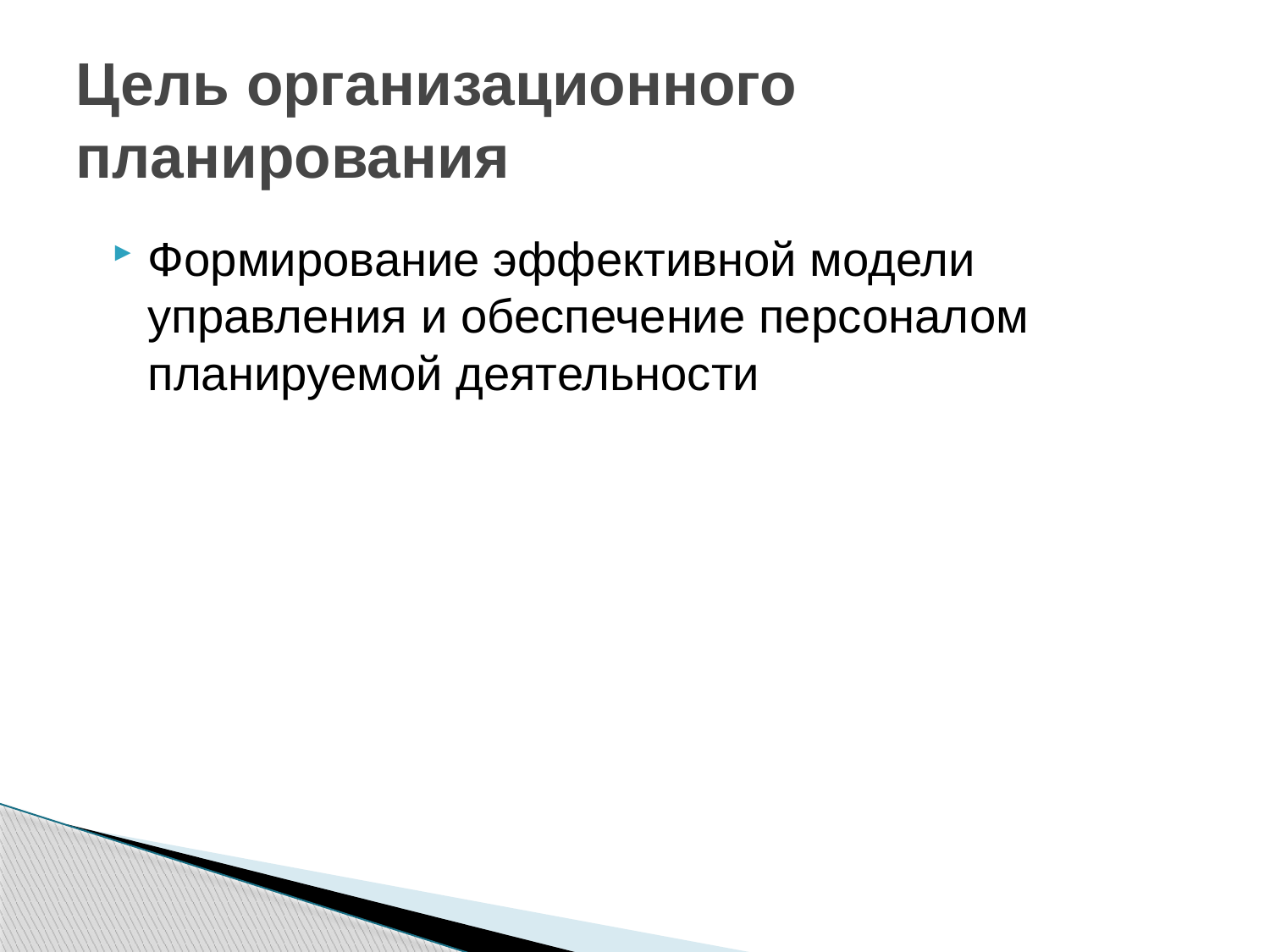

# Цель организационного планирования
Формирование эффективной модели управления и обеспечение персоналом планируемой деятельности